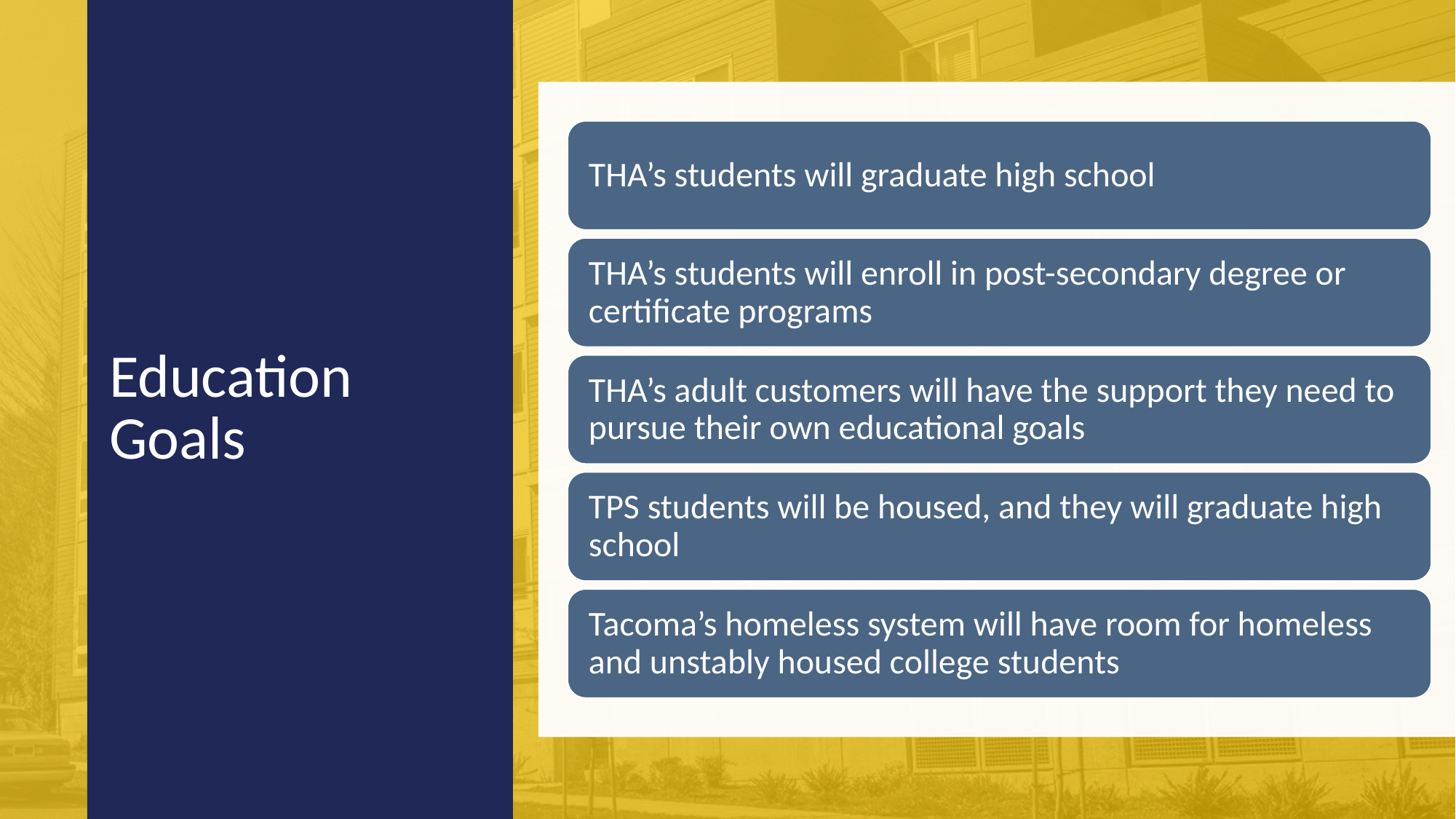

# Education Goals
THA’s students will graduate high school
THA’s students will enroll in post-secondary degree or certificate programs
THA’s adult customers will have the support they need to pursue their own educational goals
TPS students will be housed, and they will graduate high school
Tacoma’s homeless system will have room for homeless and unstably housed college students